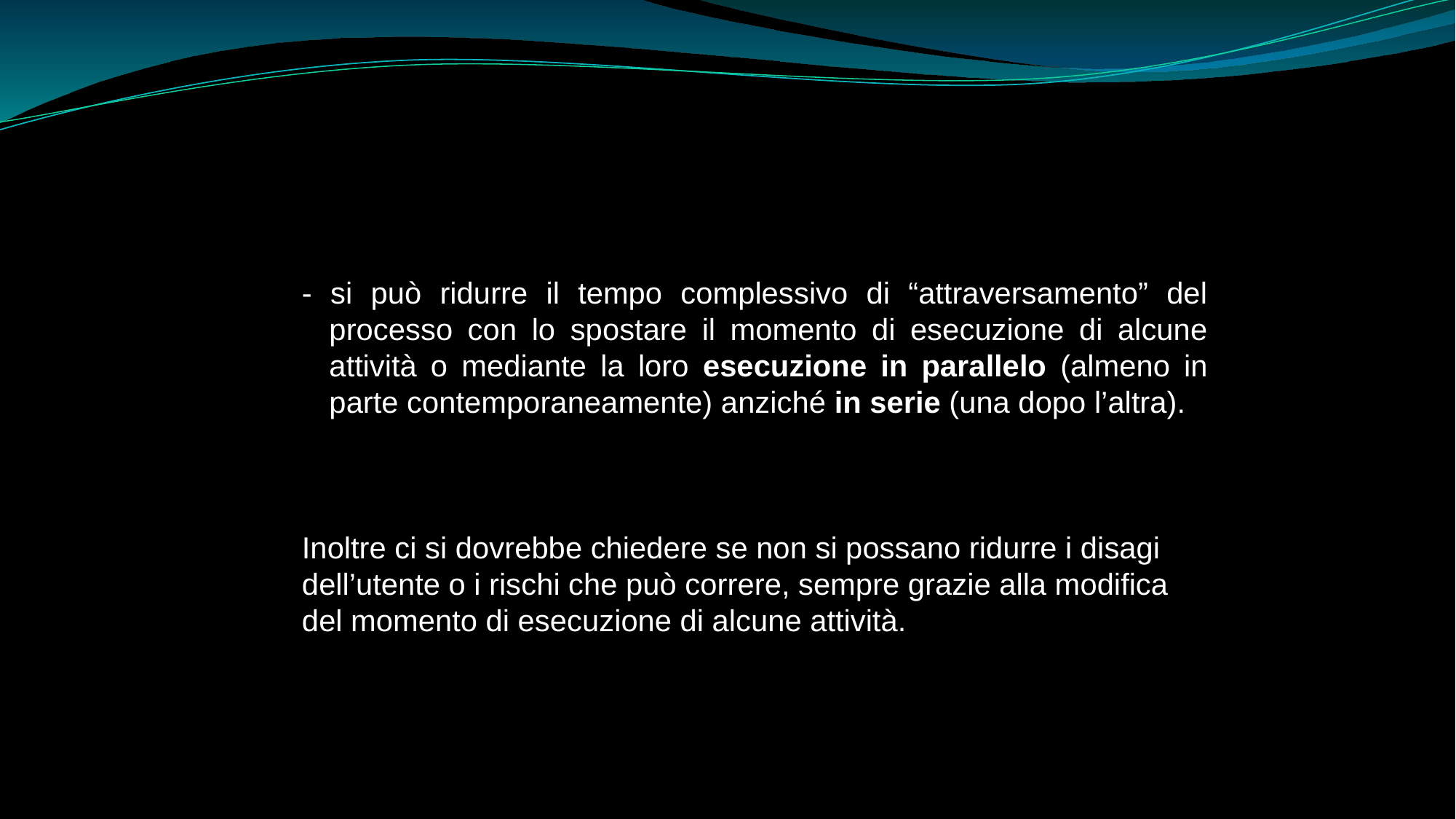

- si può ridurre il tempo complessivo di “attraversamento” del processo con lo spostare il momento di esecuzione di alcune attività o mediante la loro esecuzione in parallelo (almeno in parte contemporaneamente) anziché in serie (una dopo l’altra).

Inoltre ci si dovrebbe chiedere se non si possano ridurre i disagi
dell’utente o i rischi che può correre, sempre grazie alla modifica
del momento di esecuzione di alcune attività.